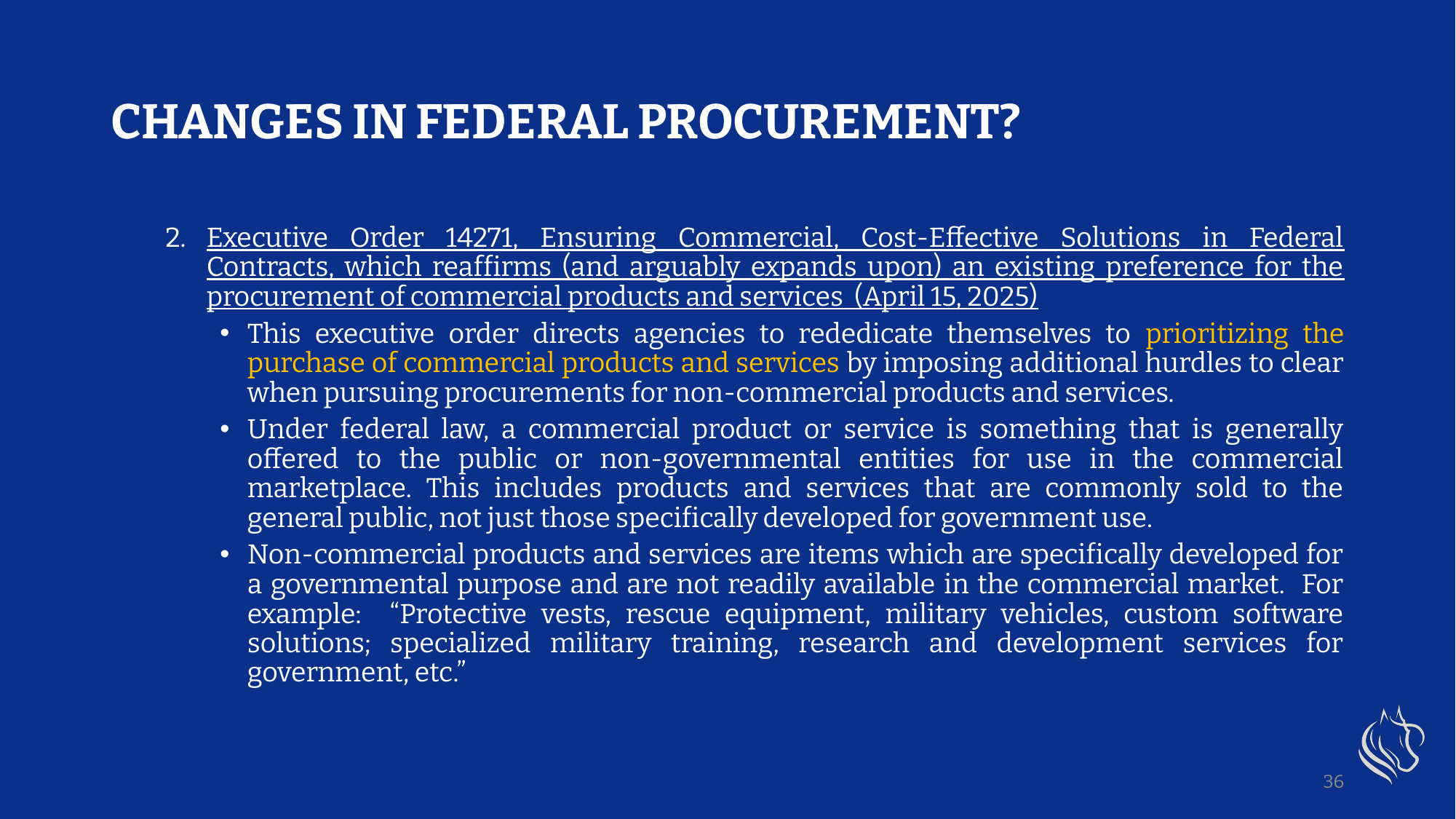

# Changes in Federal Procurement?
Executive Order 14271, Ensuring Commercial, Cost-Effective Solutions in Federal Contracts, which reaffirms (and arguably expands upon) an existing preference for the procurement of commercial products and services  (April 15, 2025)
This executive order directs agencies to rededicate themselves to prioritizing the purchase of commercial products and services by imposing additional hurdles to clear when pursuing procurements for non-commercial products and services.
Under federal law, a commercial product or service is something that is generally offered to the public or non-governmental entities for use in the commercial marketplace. This includes products and services that are commonly sold to the general public, not just those specifically developed for government use.
Non-commercial products and services are items which are specifically developed for a governmental purpose and are not readily available in the commercial market.  For example:  “Protective vests, rescue equipment, military vehicles, custom software solutions; specialized military training, research and development services for government, etc.”

36